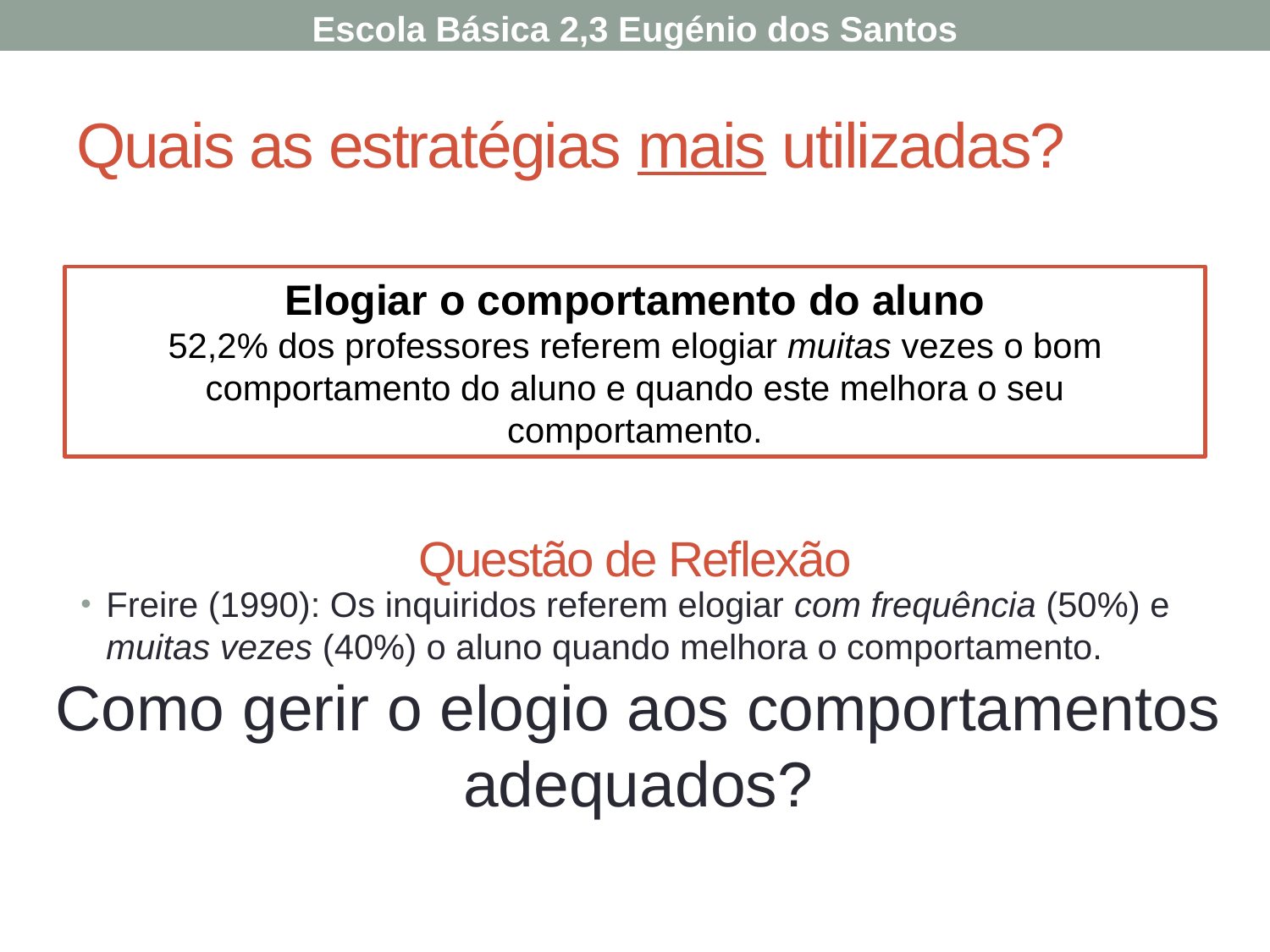

Escola Básica 2,3 Eugénio dos Santos
Quais as estratégias mais utilizadas?
Elogiar o comportamento do aluno
52,2% dos professores referem elogiar muitas vezes o bom comportamento do aluno e quando este melhora o seu comportamento.
Questão de Reflexão
Freire (1990): Os inquiridos referem elogiar com frequência (50%) e muitas vezes (40%) o aluno quando melhora o comportamento.
Como gerir o elogio aos comportamentos adequados?